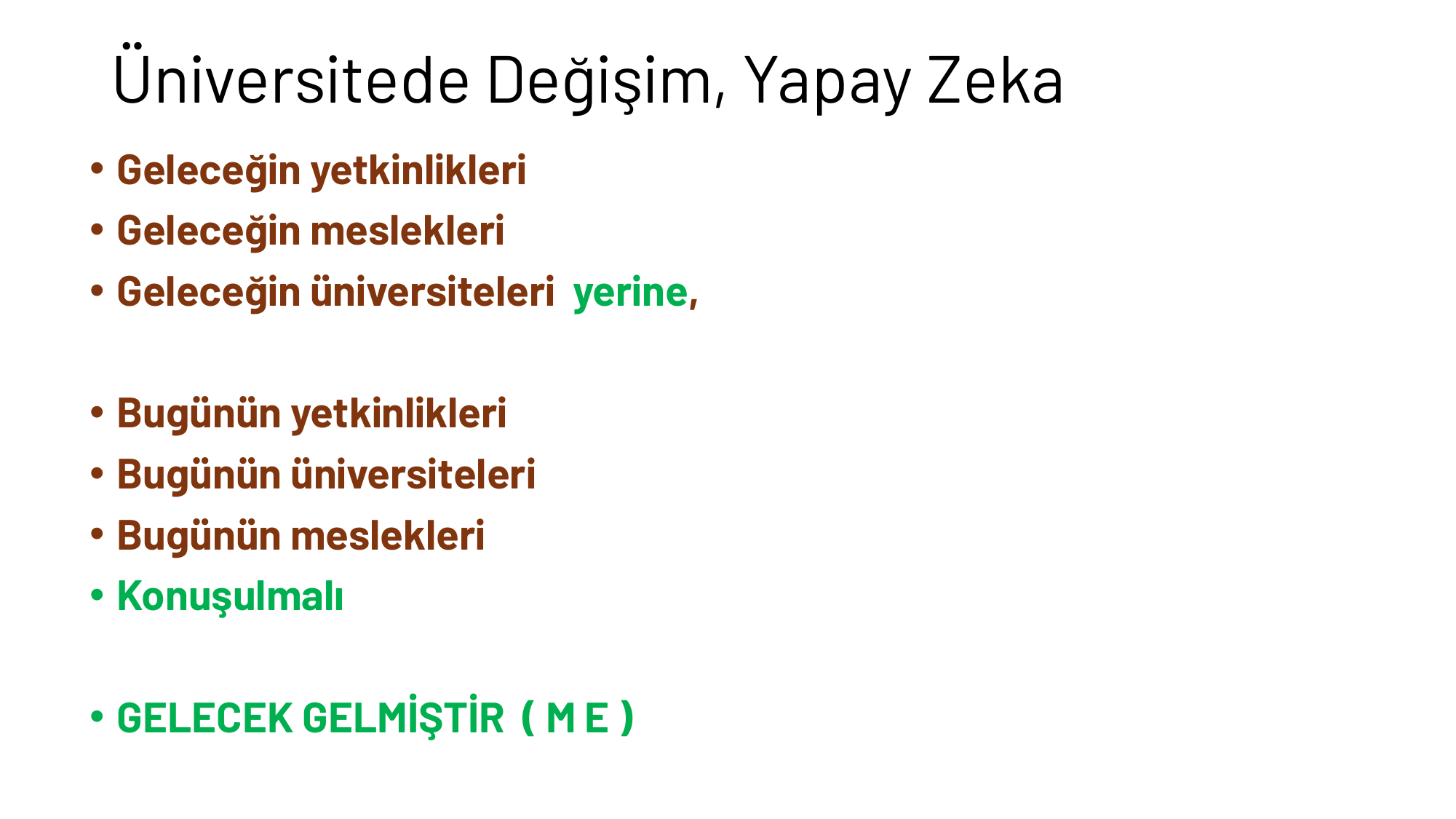

# Üniversitede Değişim, Yapay Zeka
Geleceğin yetkinlikleri
Geleceğin meslekleri
Geleceğin üniversiteleri  yerine,

Bugünün yetkinlikleri
Bugünün üniversiteleri
Bugünün meslekleri
Konuşulmalı

GELECEK GELMİŞTİR  ( M E )